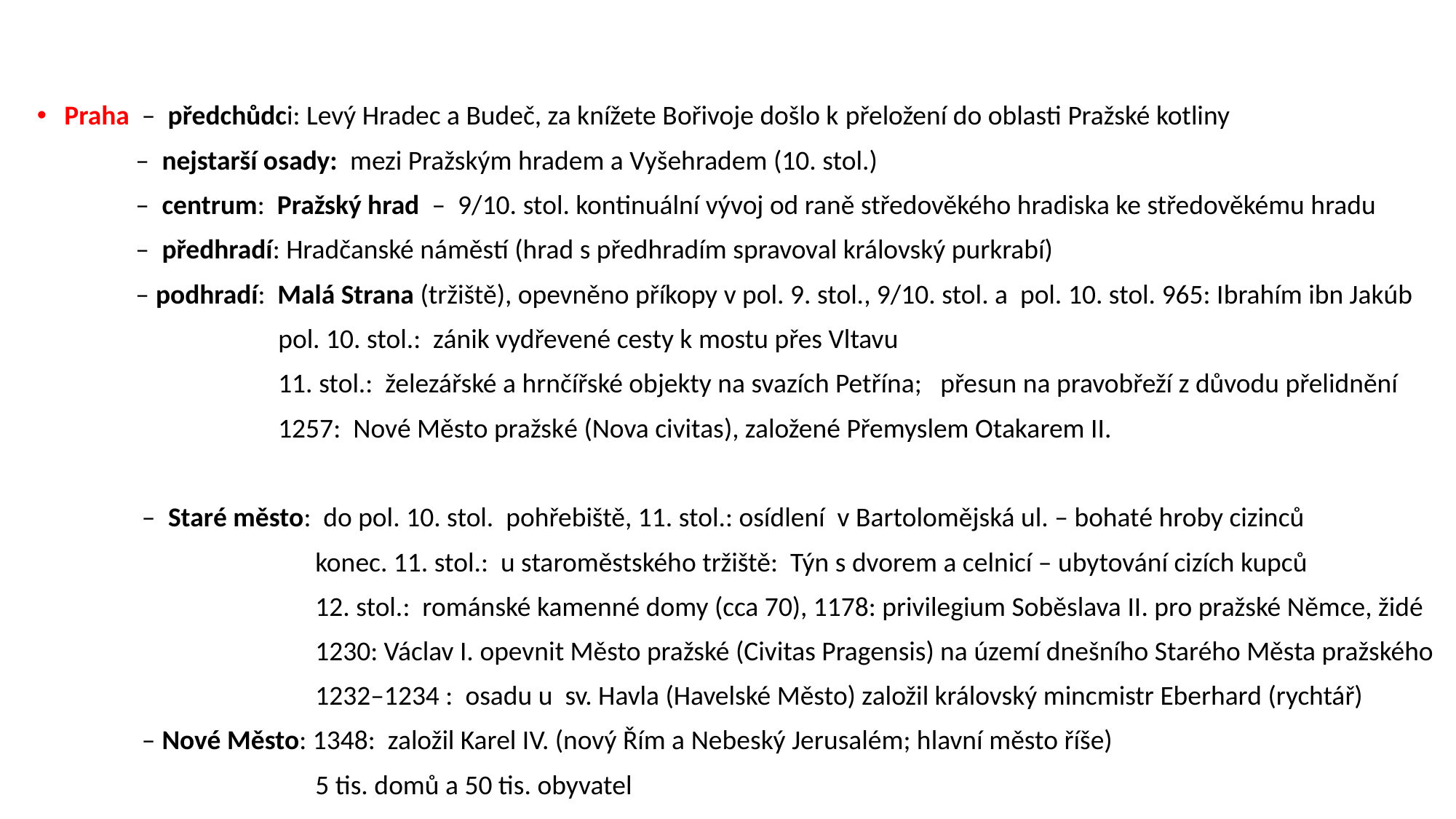

Praha  –  předchůdci: Levý Hradec a Budeč, za knížete Bořivoje došlo k přeložení do oblasti Pražské kotliny
                –  nejstarší osady:  mezi Pražským hradem a Vyšehradem (10. stol.)
                –  centrum:  Pražský hrad  –  9/10. stol. kontinuální vývoj od raně středověkého hradiska ke středověkému hradu
                –  předhradí: Hradčanské náměstí (hrad s předhradím spravoval královský purkrabí)
                – podhradí:  Malá Strana (tržiště), opevněno příkopy v pol. 9. stol., 9/10. stol. a  pol. 10. stol. 965: Ibrahím ibn Jakúb
                                       pol. 10. stol.:  zánik vydřevené cesty k mostu přes Vltavu
                                       11. stol.:  železářské a hrnčířské objekty na svazích Petřína;   přesun na pravobřeží z důvodu přelidnění
                                       1257:  Nové Město pražské (Nova civitas), založené Přemyslem Otakarem II.

                 –  Staré město:  do pol. 10. stol.  pohřebiště, 11. stol.: osídlení  v Bartolomějská ul. – bohaté hroby cizinců
                                             konec. 11. stol.:  u staroměstského tržiště:  Týn s dvorem a celnicí – ubytování cizích kupců
                                             12. stol.:  románské kamenné domy (cca 70), 1178: privilegium Soběslava II. pro pražské Němce, židé
                                             1230: Václav I. opevnit Město pražské (Civitas Pragensis) na území dnešního Starého Města pražského
                                             1232–1234 :  osadu u  sv. Havla (Havelské Město) založil královský mincmistr Eberhard (rychtář)
                 – Nové Město: 1348:  založil Karel IV. (nový Řím a Nebeský Jerusalém; hlavní město říše)
                                             5 tis. domů a 50 tis. obyvatel